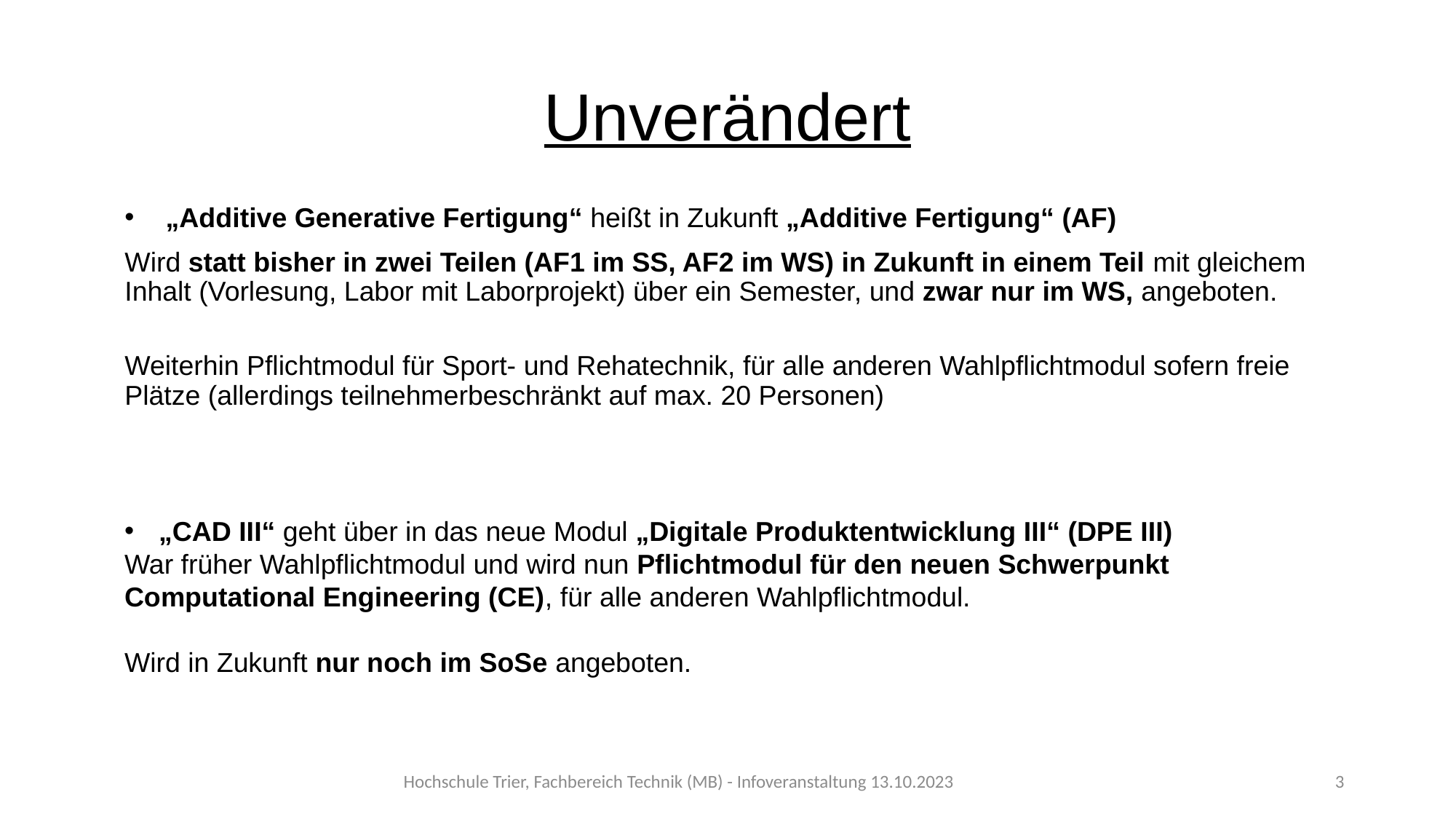

# Unverändert
„Additive Generative Fertigung“ heißt in Zukunft „Additive Fertigung“ (AF)
Wird statt bisher in zwei Teilen (AF1 im SS, AF2 im WS) in Zukunft in einem Teil mit gleichem Inhalt (Vorlesung, Labor mit Laborprojekt) über ein Semester, und zwar nur im WS, angeboten.
Weiterhin Pflichtmodul für Sport- und Rehatechnik, für alle anderen Wahlpflichtmodul sofern freie Plätze (allerdings teilnehmerbeschränkt auf max. 20 Personen)

„CAD III“ geht über in das neue Modul „Digitale Produktentwicklung III“ (DPE III)
War früher Wahlpflichtmodul und wird nun Pflichtmodul für den neuen Schwerpunkt Computational Engineering (CE), für alle anderen Wahlpflichtmodul.

Wird in Zukunft nur noch im SoSe angeboten.
Hochschule Trier, Fachbereich Technik (MB) - Infoveranstaltung 13.10.2023
3